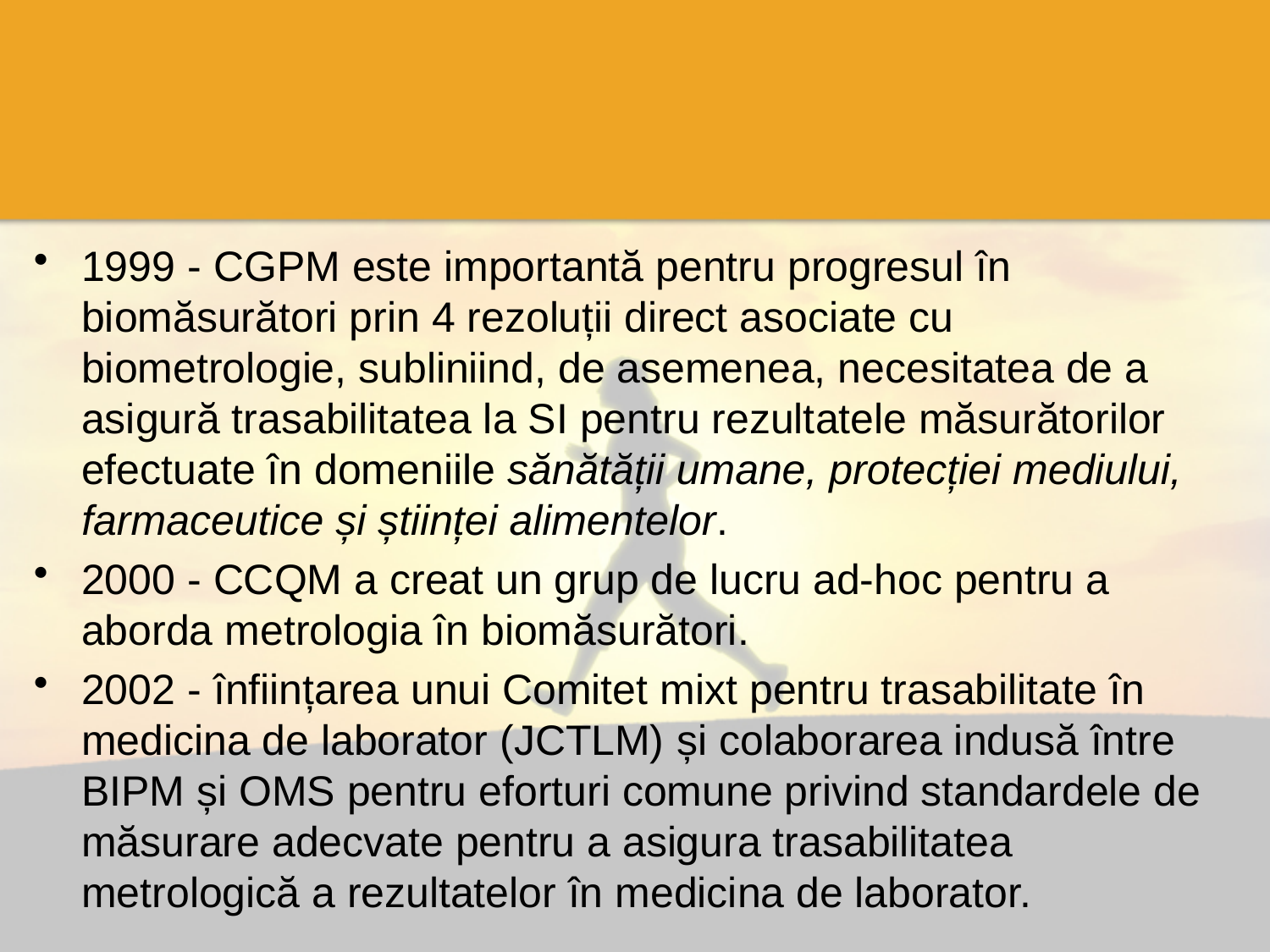

#
1999 - CGPM este importantă pentru progresul în biomăsurători prin 4 rezoluții direct asociate cu biometrologie, subliniind, de asemenea, necesitatea de a asigură trasabilitatea la SI pentru rezultatele măsurătorilor efectuate în domeniile sănătății umane, protecției mediului, farmaceutice și științei alimentelor.
2000 - CCQM a creat un grup de lucru ad-hoc pentru a aborda metrologia în biomăsurători.
2002 - înființarea unui Comitet mixt pentru trasabilitate în medicina de laborator (JCTLM) și colaborarea indusă între BIPM și OMS pentru eforturi comune privind standardele de măsurare adecvate pentru a asigura trasabilitatea metrologică a rezultatelor în medicina de laborator.